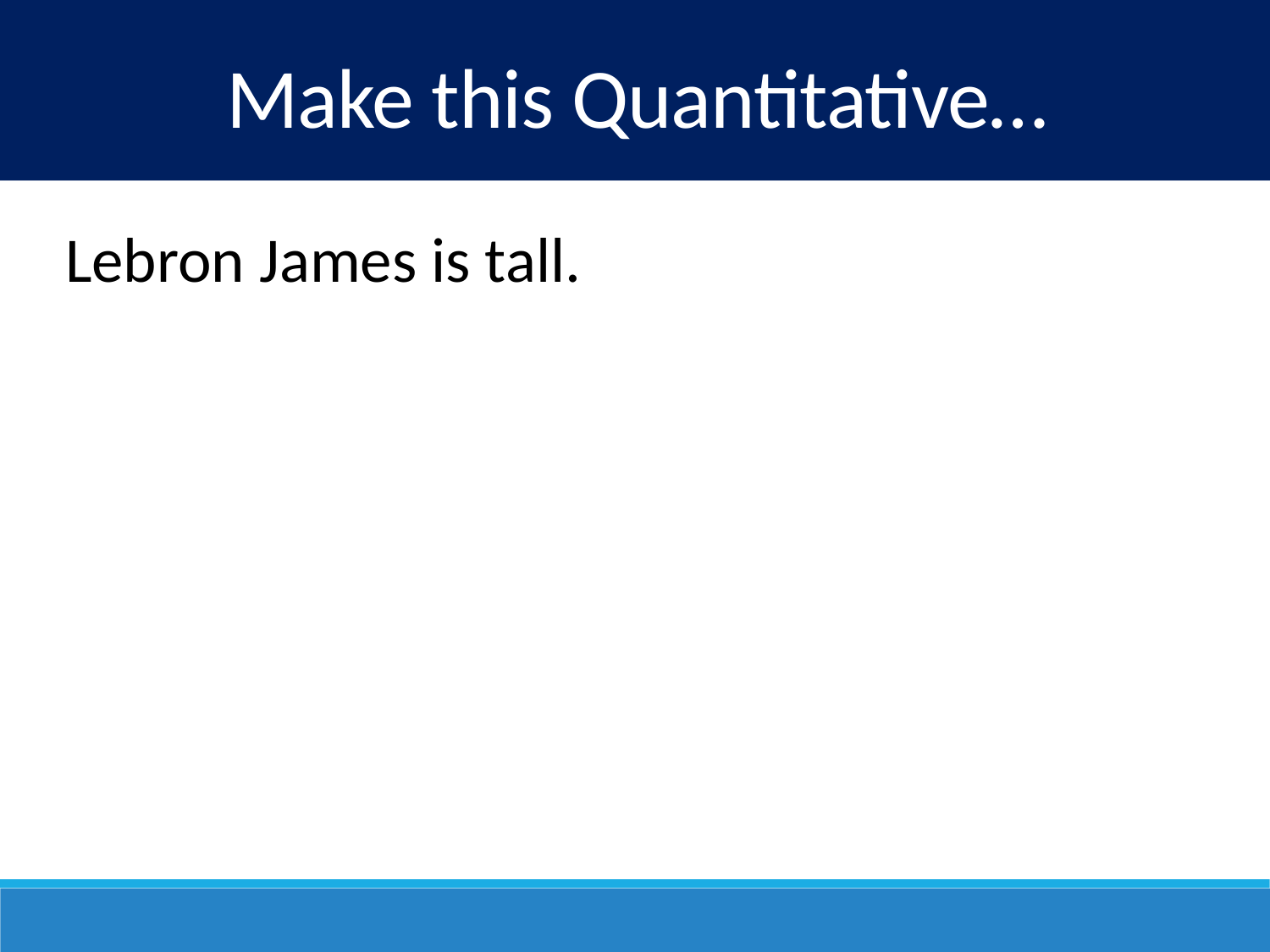

Make this Quantitative…
Lebron James is tall.